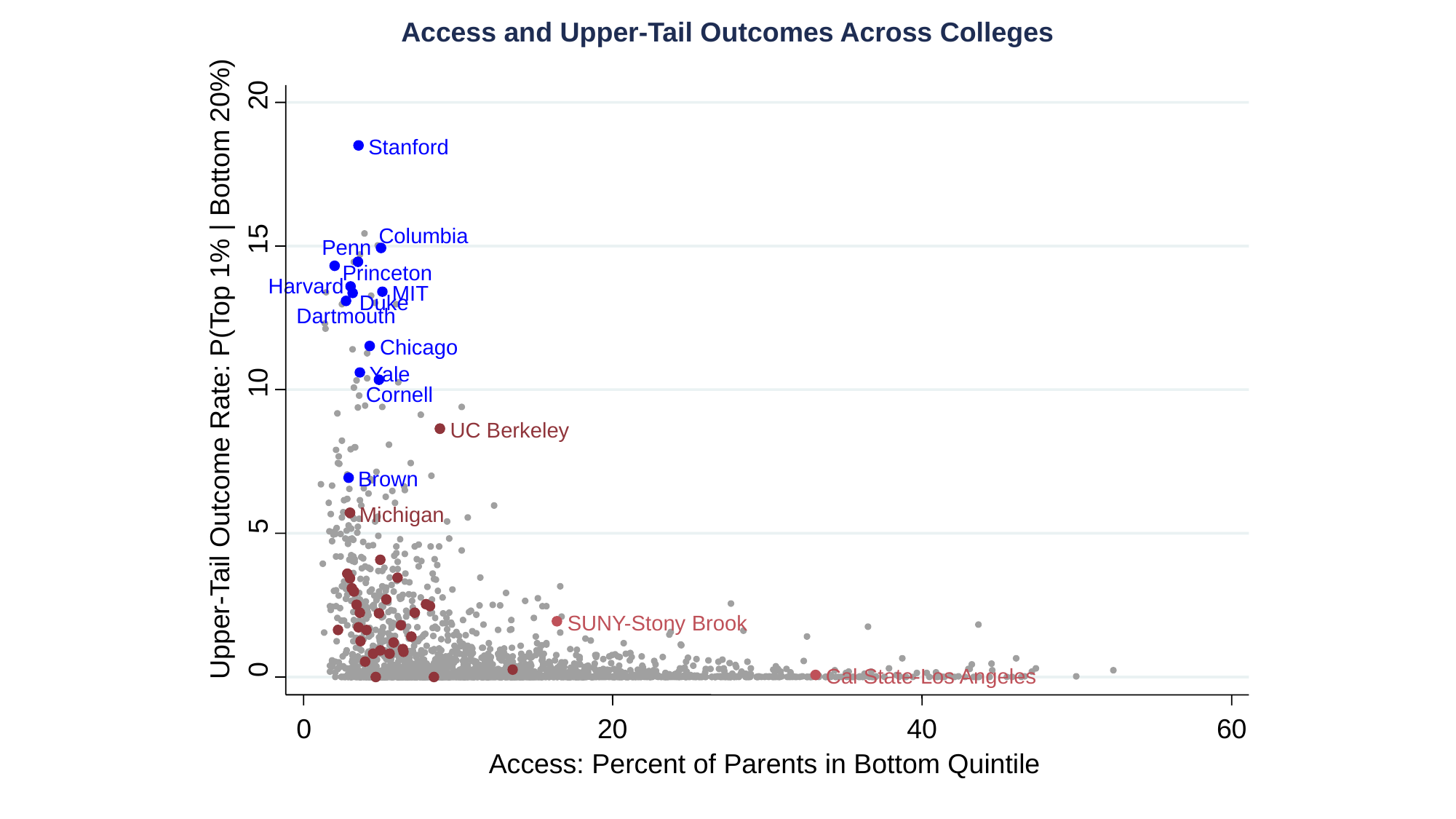

Access and Upper-Tail Outcomes Across Colleges

20

Stanford

Columbia
15

Penn

Princeton

Harvard
MIT

Duke

Dartmouth
Chicago

Upper-Tail Outcome Rate: P(Top 1% | Bottom 20%)
Yale
10

Cornell

UC Berkeley

Brown

Michigan

5

0

Cal State-Los Angeles

0
20
40
60
Access: Percent of Parents in Bottom Quintile

SUNY-Stony Brook